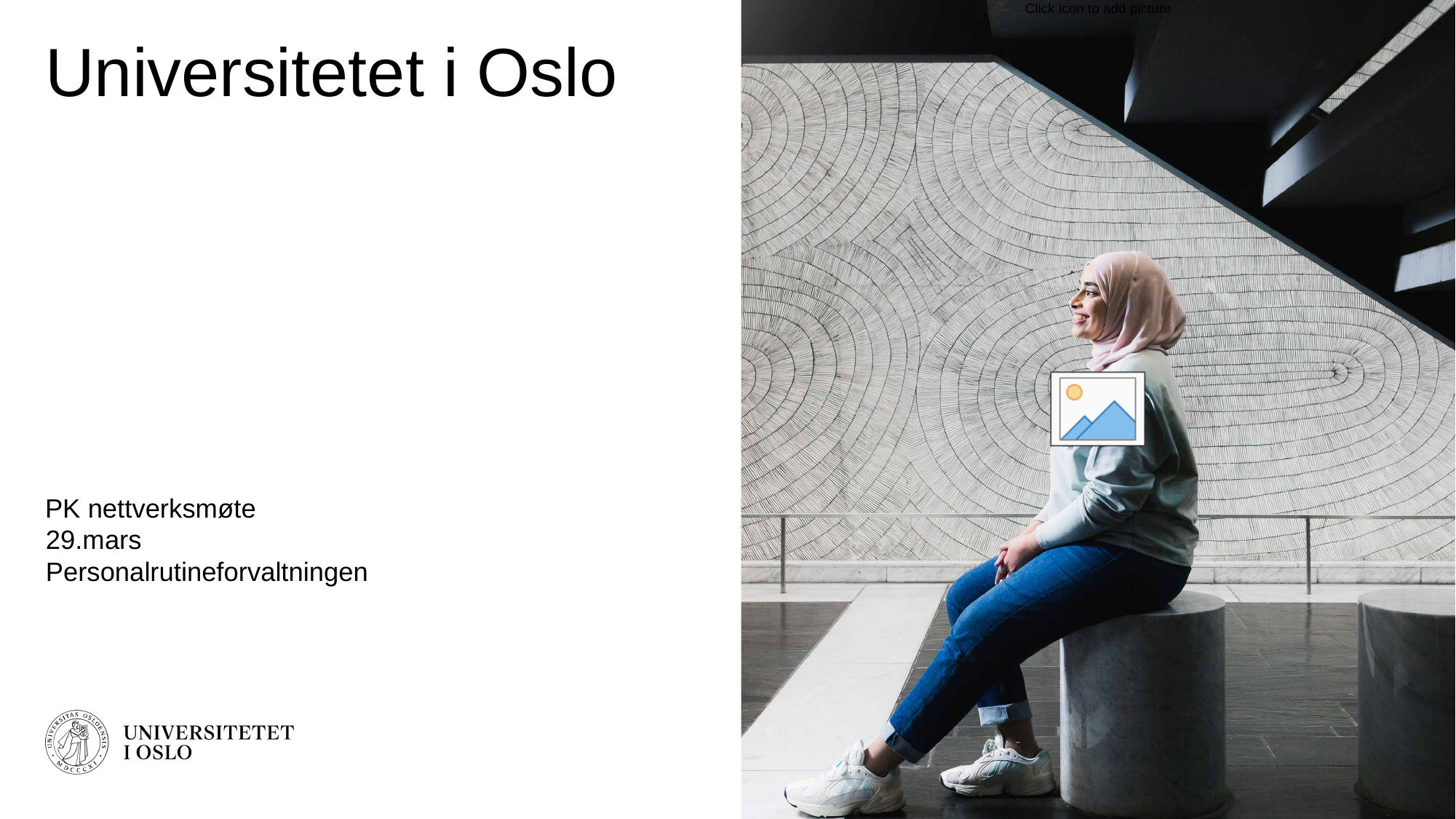

# Universitetet i Oslo
PK nettverksmøte
29.mars
Personalrutineforvaltningen